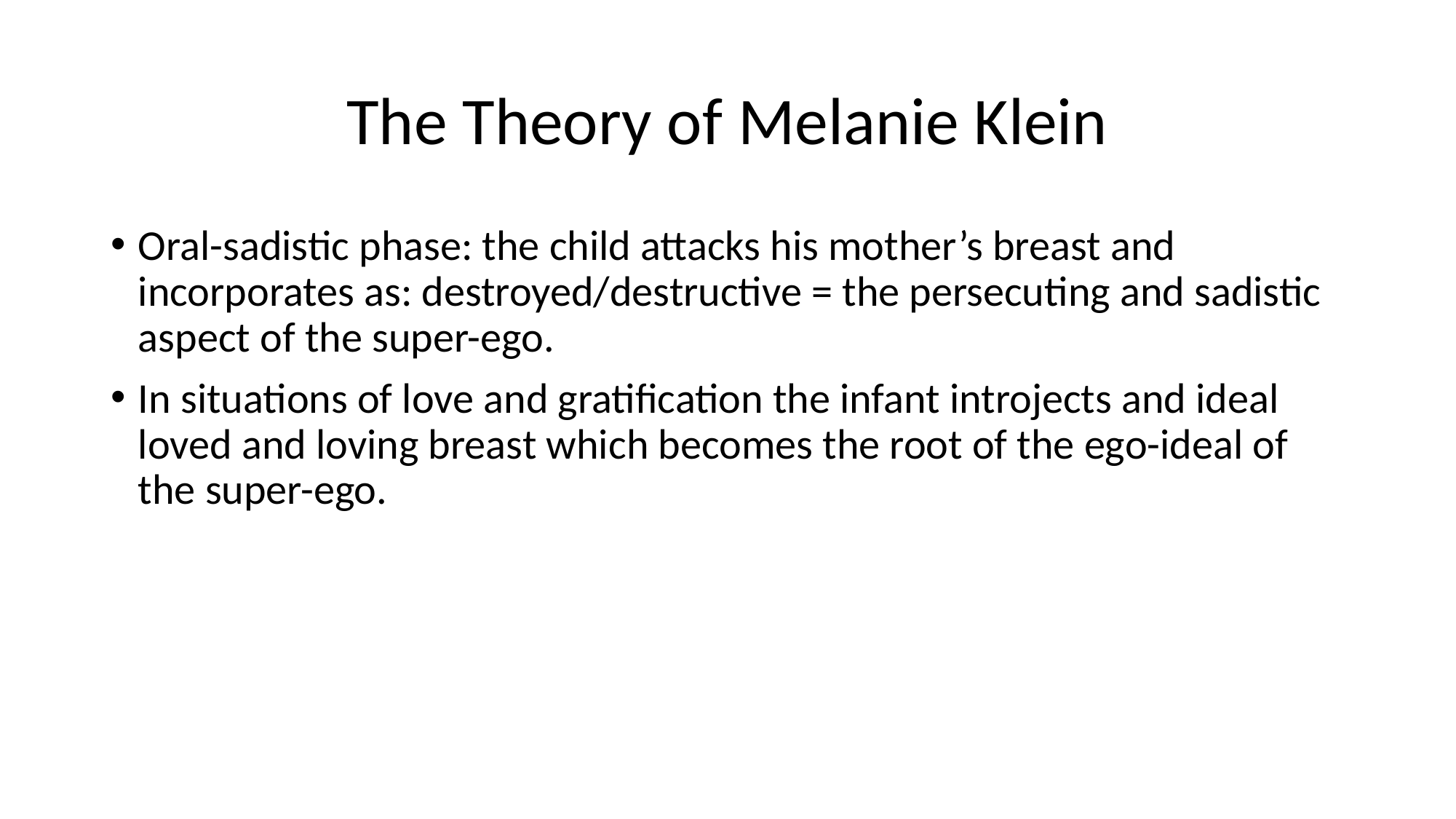

# The Theory of Melanie Klein
Oral-sadistic phase: the child attacks his mother’s breast and incorporates as: destroyed/destructive = the persecuting and sadistic aspect of the super-ego.
In situations of love and gratification the infant introjects and ideal loved and loving breast which becomes the root of the ego-ideal of the super-ego.